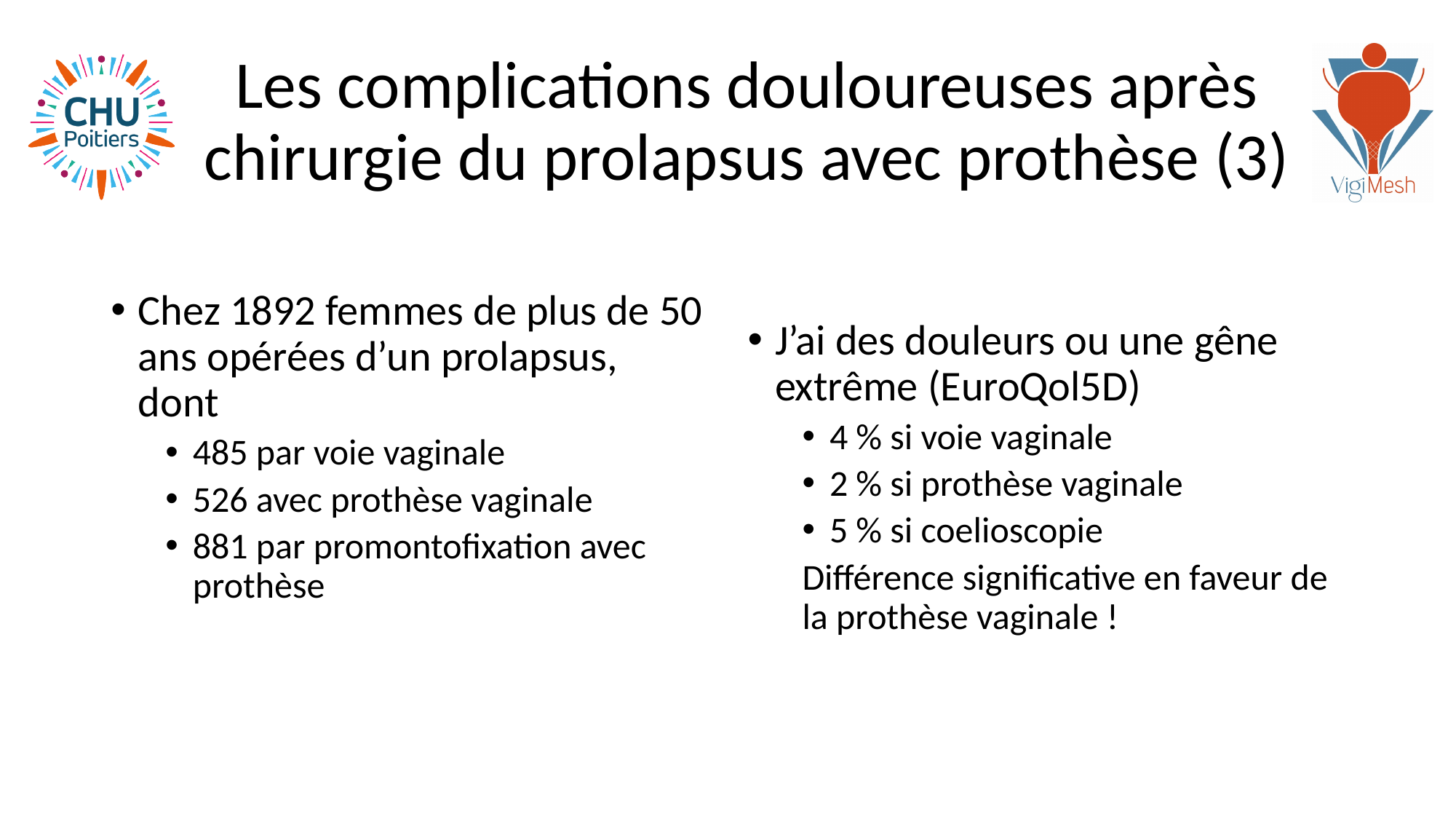

# Les complications douloureuses après chirurgie du prolapsus avec prothèse (3)
Chez 1892 femmes de plus de 50 ans opérées d’un prolapsus, dont
485 par voie vaginale
526 avec prothèse vaginale
881 par promontofixation avec prothèse

J’ai des douleurs ou une gêne extrême (EuroQol5D)
4 % si voie vaginale
2 % si prothèse vaginale
5 % si coelioscopie
Différence significative en faveur de la prothèse vaginale !